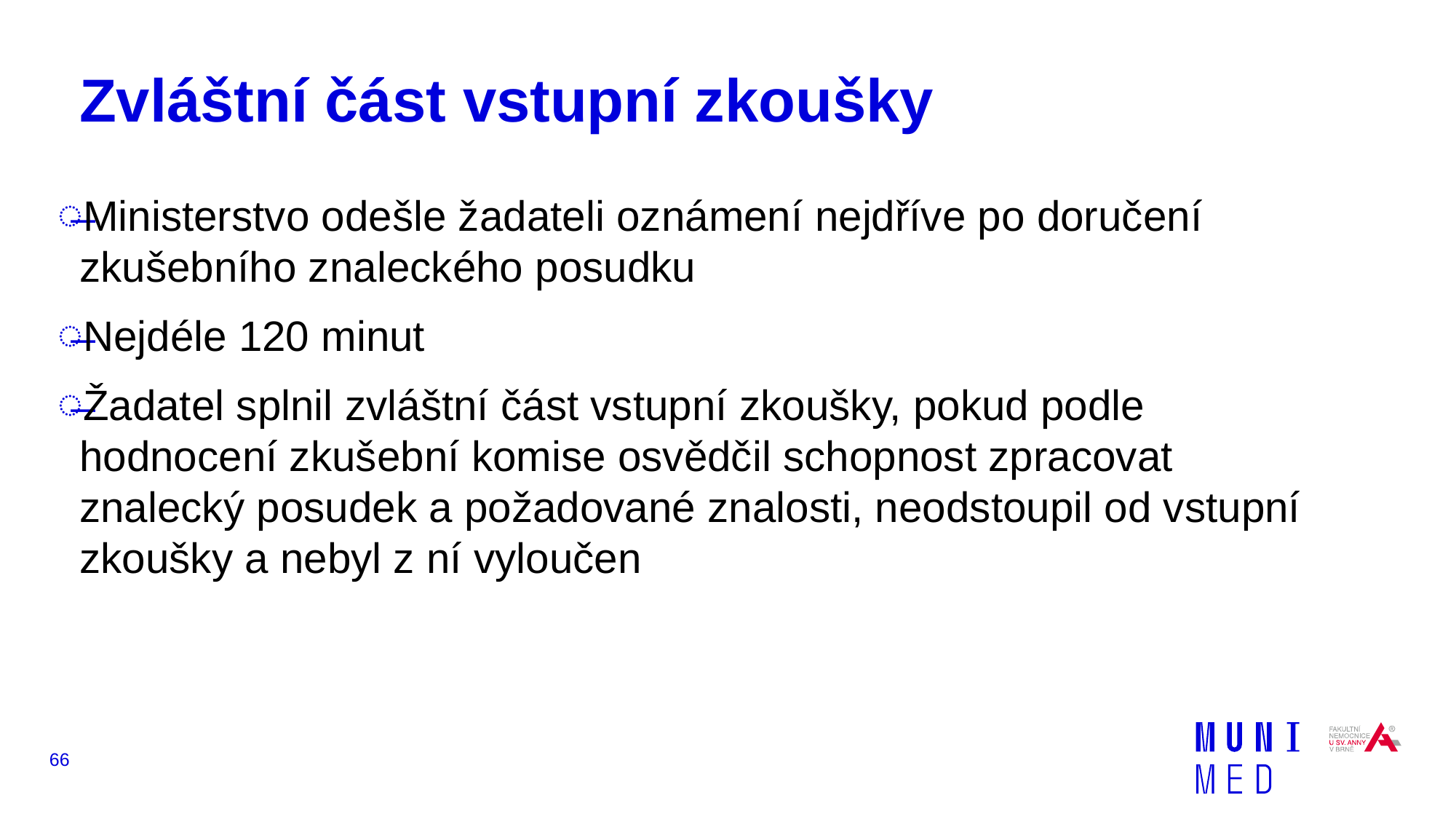

# Zvláštní část vstupní zkoušky
Ministerstvo odešle žadateli oznámení nejdříve po doručení zkušebního znaleckého posudku
Nejdéle 120 minut
Žadatel splnil zvláštní část vstupní zkoušky, pokud podle hodnocení zkušební komise osvědčil schopnost zpracovat znalecký posudek a požadované znalosti, neodstoupil od vstupní zkoušky a nebyl z ní vyloučen
66